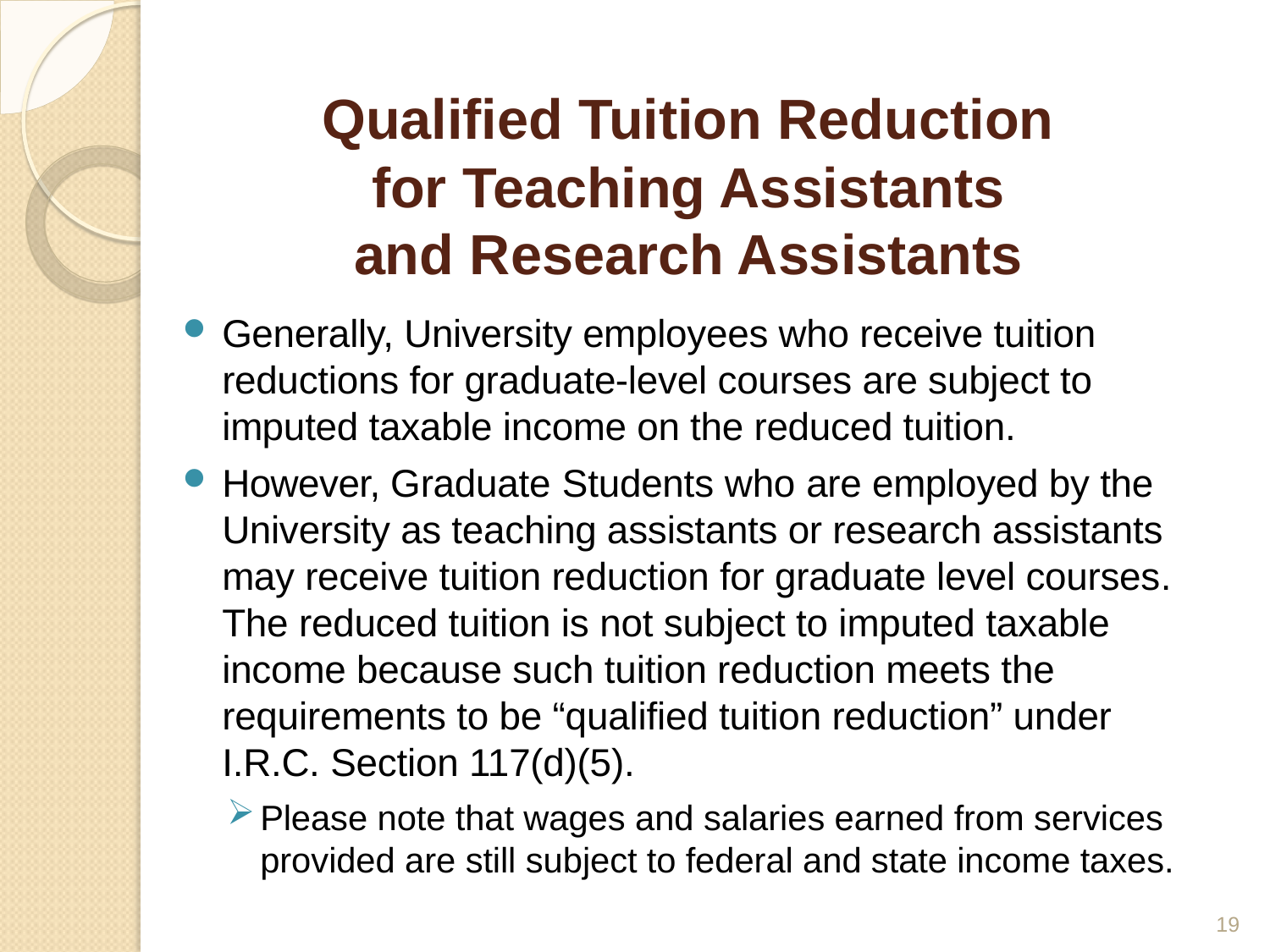

Qualified Tuition Reduction for Teaching Assistants and Research Assistants

Generally, University employees who receive tuition reductions for graduate-level courses are subject to imputed taxable income on the reduced tuition.
However, Graduate Students who are employed by the University as teaching assistants or research assistants may receive tuition reduction for graduate level courses. The reduced tuition is not subject to imputed taxable income because such tuition reduction meets the requirements to be “qualified tuition reduction” under I.R.C. Section 117(d)(5).
Please note that wages and salaries earned from services provided are still subject to federal and state income taxes.
19